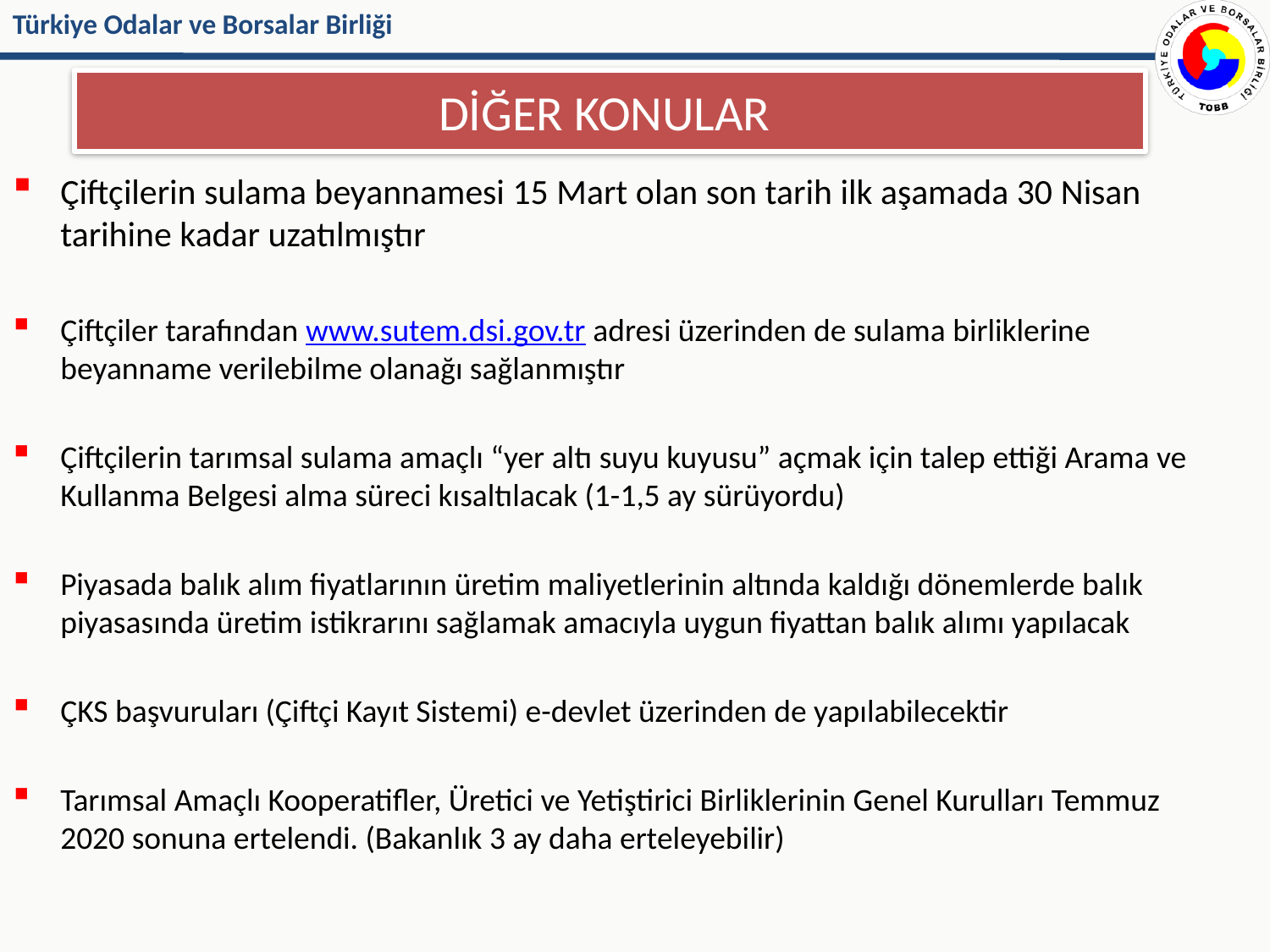

# DİĞER KONULAR
Çiftçilerin sulama beyannamesi 15 Mart olan son tarih ilk aşamada 30 Nisan tarihine kadar uzatılmıştır

Çiftçiler tarafından www.sutem.dsi.gov.tr adresi üzerinden de sulama birliklerine beyanname verilebilme olanağı sağlanmıştır

Çiftçilerin tarımsal sulama amaçlı “yer altı suyu kuyusu” açmak için talep ettiği Arama ve Kullanma Belgesi alma süreci kısaltılacak (1-1,5 ay sürüyordu)

Piyasada balık alım fiyatlarının üretim maliyetlerinin altında kaldığı dönemlerde balık piyasasında üretim istikrarını sağlamak amacıyla uygun fiyattan balık alımı yapılacak

ÇKS başvuruları (Çiftçi Kayıt Sistemi) e-devlet üzerinden de yapılabilecektir

Tarımsal Amaçlı Kooperatifler, Üretici ve Yetiştirici Birliklerinin Genel Kurulları Temmuz 2020 sonuna ertelendi. (Bakanlık 3 ay daha erteleyebilir)